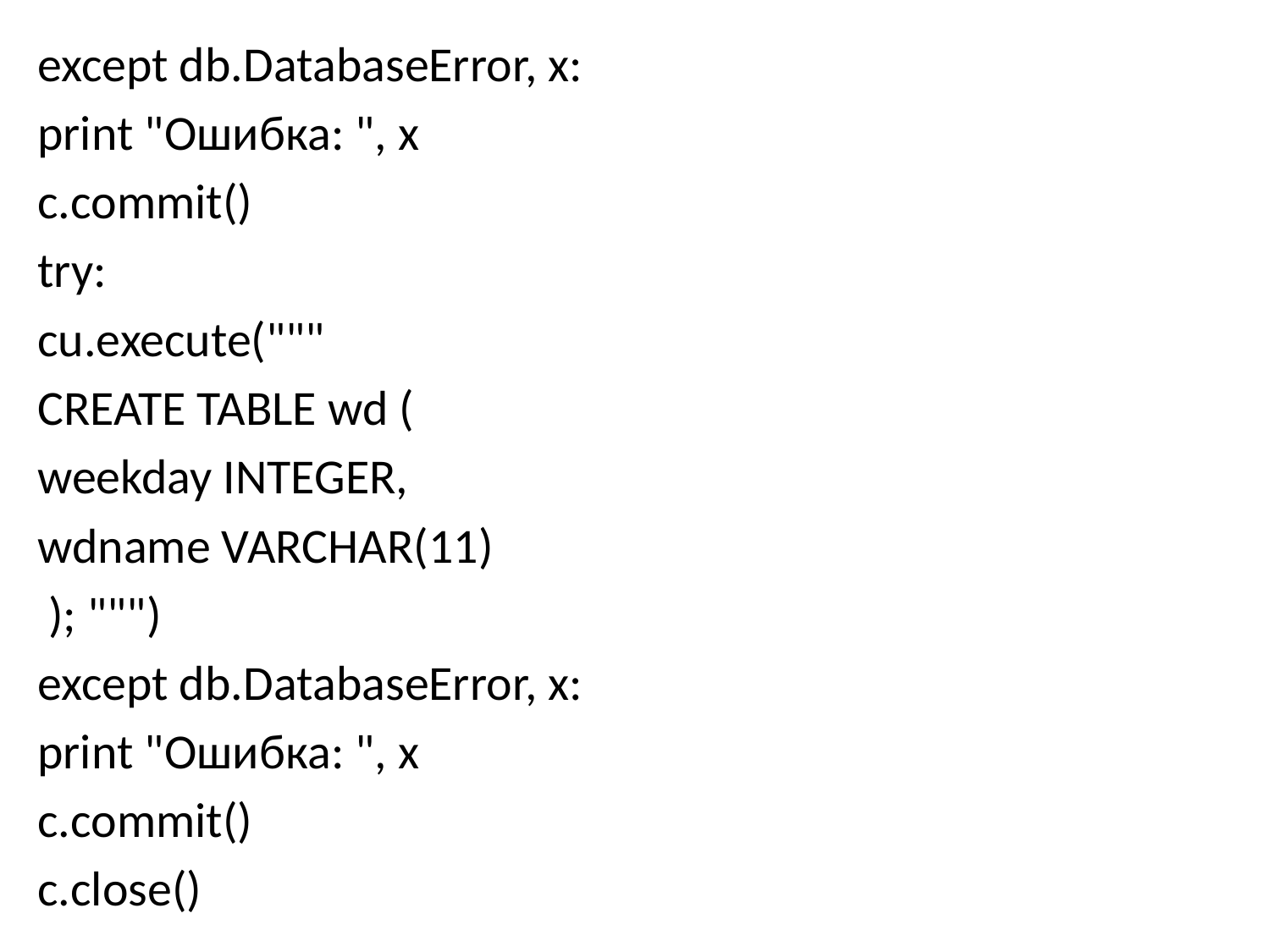

except db.DatabaseError, x:
print "Ошибка: ", x
c.commit()
try:
cu.execute("""
CREATE TABLE wd (
weekday INTEGER,
wdname VARCHAR(11)
 ); """)
except db.DatabaseError, x:
print "Ошибка: ", x
c.commit()
c.close()